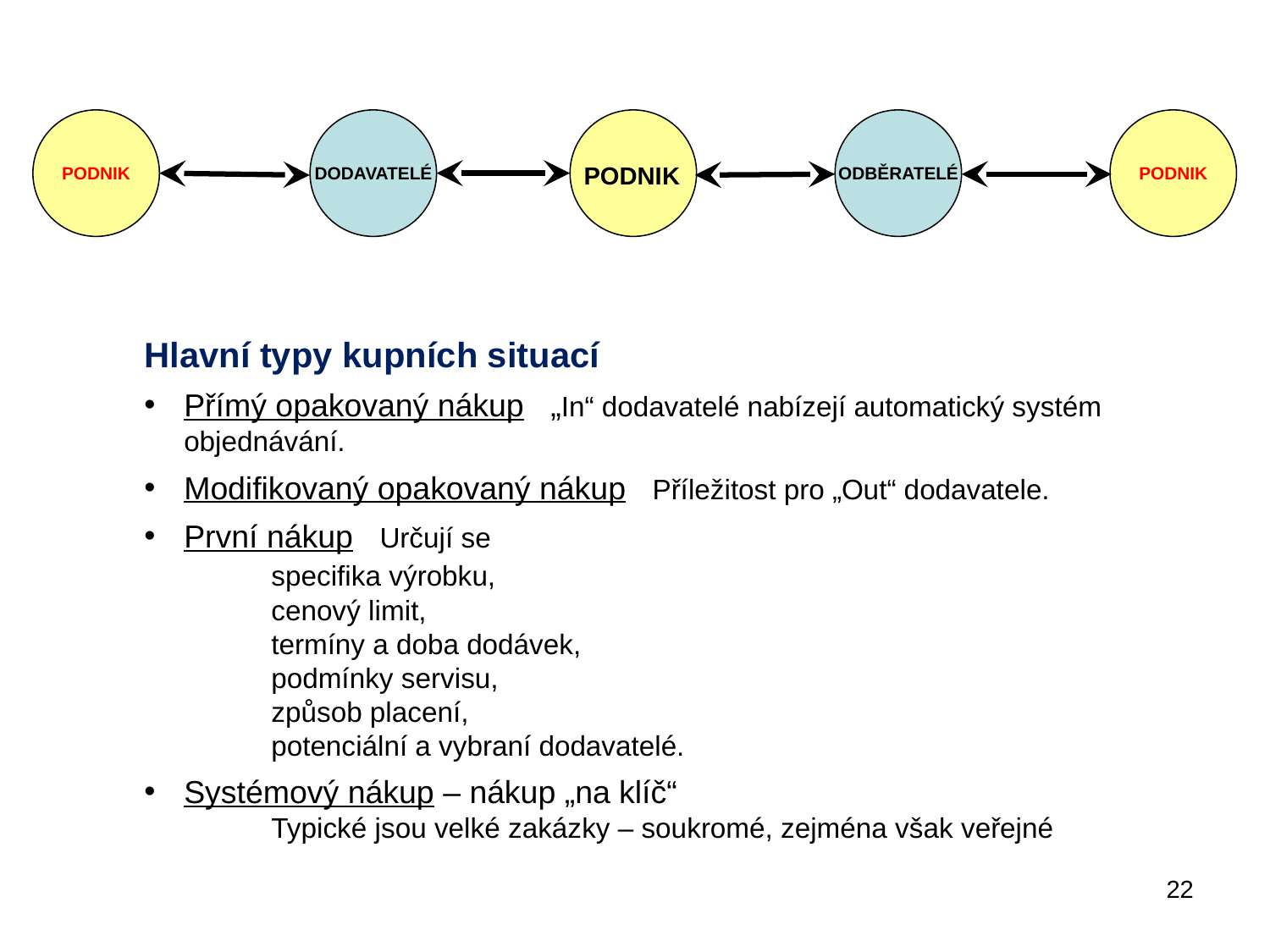

PODNIK
DODAVATELÉ

ODBĚRATELÉ
PODNIK
PODNIK
Hlavní typy kupních situací
Přímý opakovaný nákup   „In“ dodavatelé nabízejí automatický systém objednávání.
Modifikovaný opakovaný nákup   Příležitost pro „Out“ dodavatele.
První nákup   Určují se
	specifika výrobku,
	cenový limit,
	termíny a doba dodávek,
	podmínky servisu,
	způsob placení,
	potenciální a vybraní dodavatelé.
Systémový nákup – nákup „na klíč“
	Typické jsou velké zakázky – soukromé, zejména však veřejné

22